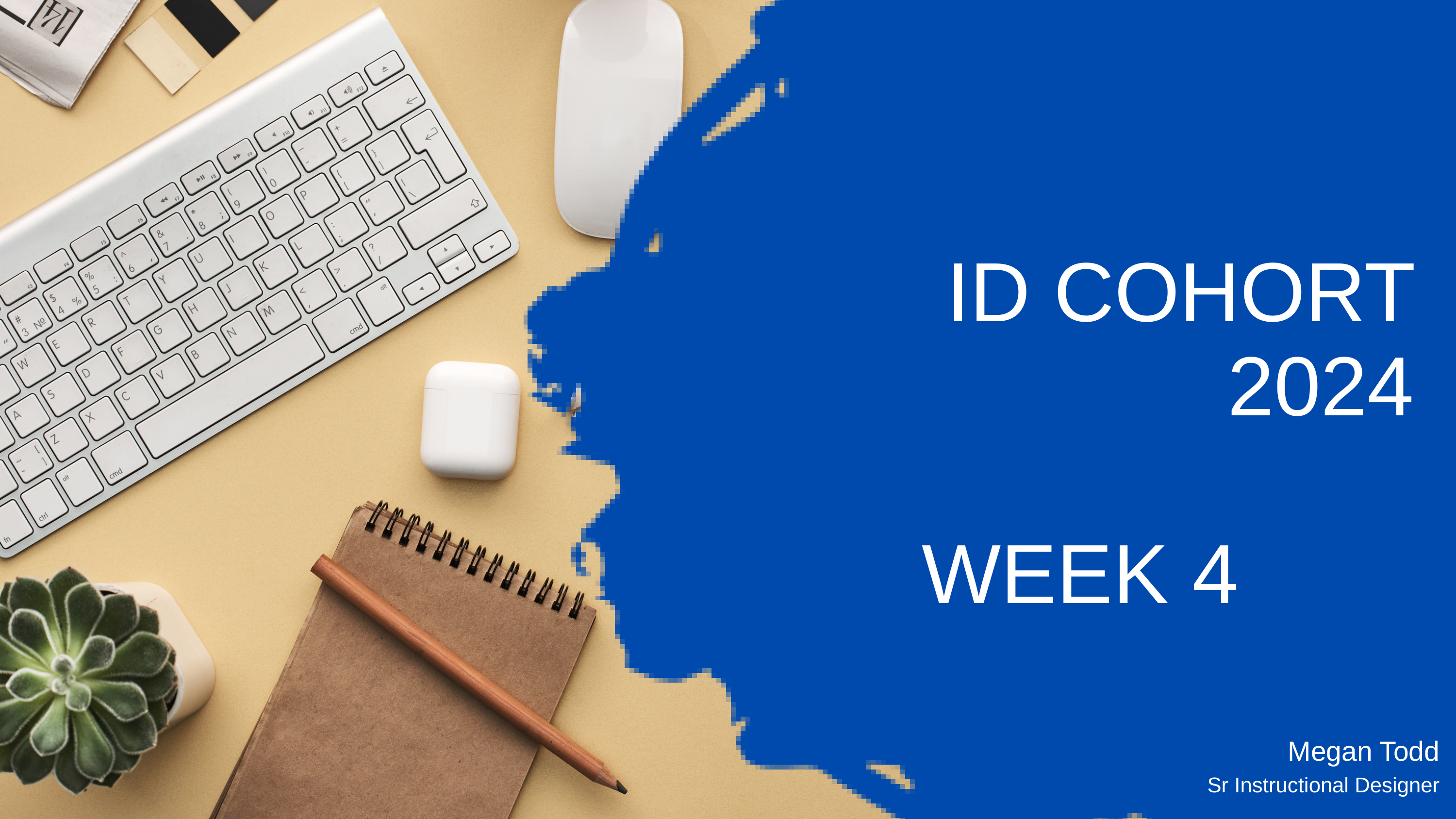

ID COHORT 2024

WEEK 4
Megan Todd
Sr Instructional Designer